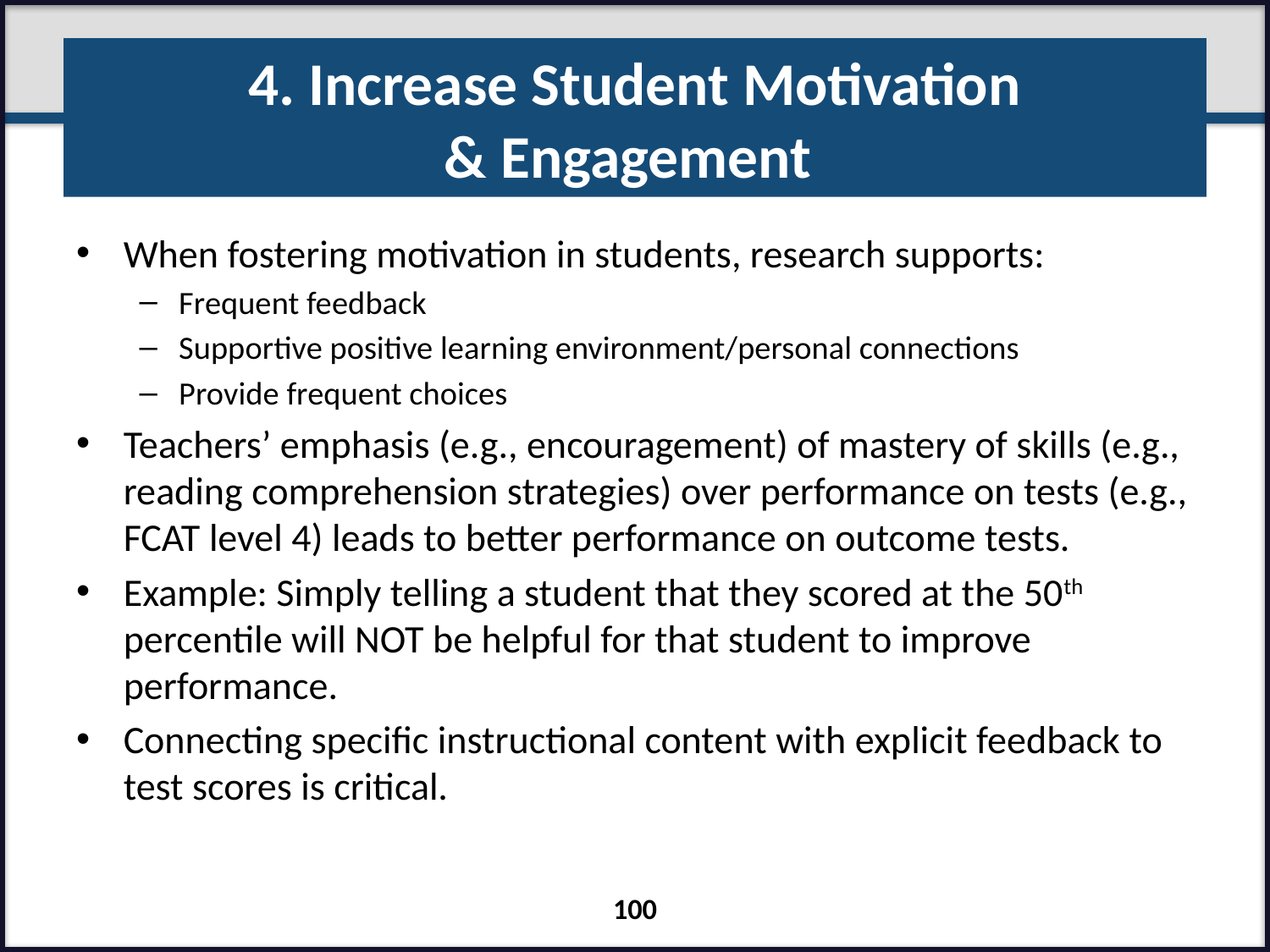

# 4. Increase Student Motivation & Engagement
When fostering motivation in students, research supports:
Frequent feedback
Supportive positive learning environment/personal connections
Provide frequent choices
Teachers’ emphasis (e.g., encouragement) of mastery of skills (e.g., reading comprehension strategies) over performance on tests (e.g., FCAT level 4) leads to better performance on outcome tests.
Example: Simply telling a student that they scored at the 50th percentile will NOT be helpful for that student to improve performance.
Connecting specific instructional content with explicit feedback to test scores is critical.
100